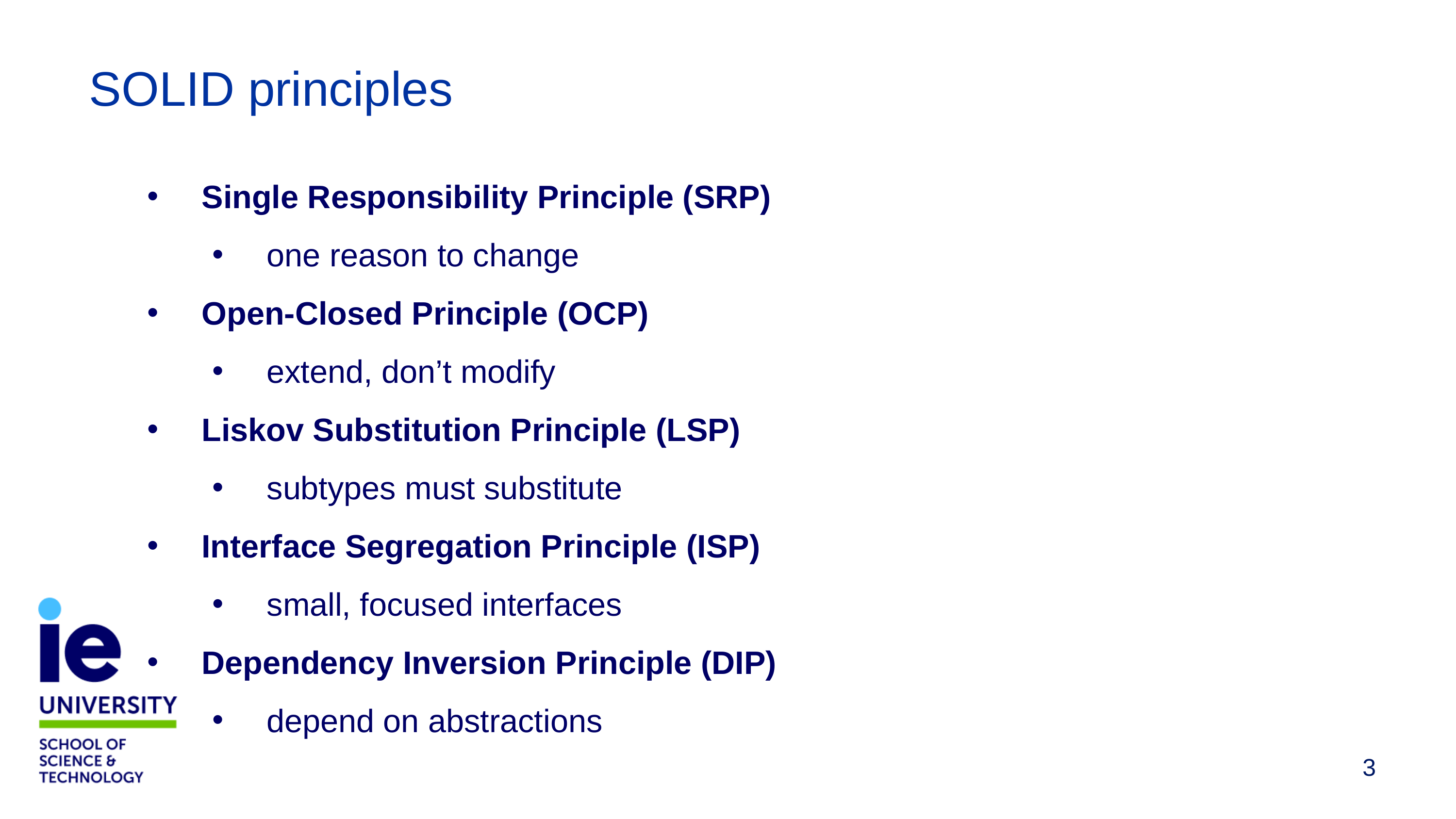

SOLID principles
Single Responsibility Principle (SRP)
one reason to change
Open-Closed Principle (OCP)
extend, don’t modify
Liskov Substitution Principle (LSP)
subtypes must substitute
Interface Segregation Principle (ISP)
small, focused interfaces
Dependency Inversion Principle (DIP)
depend on abstractions
3